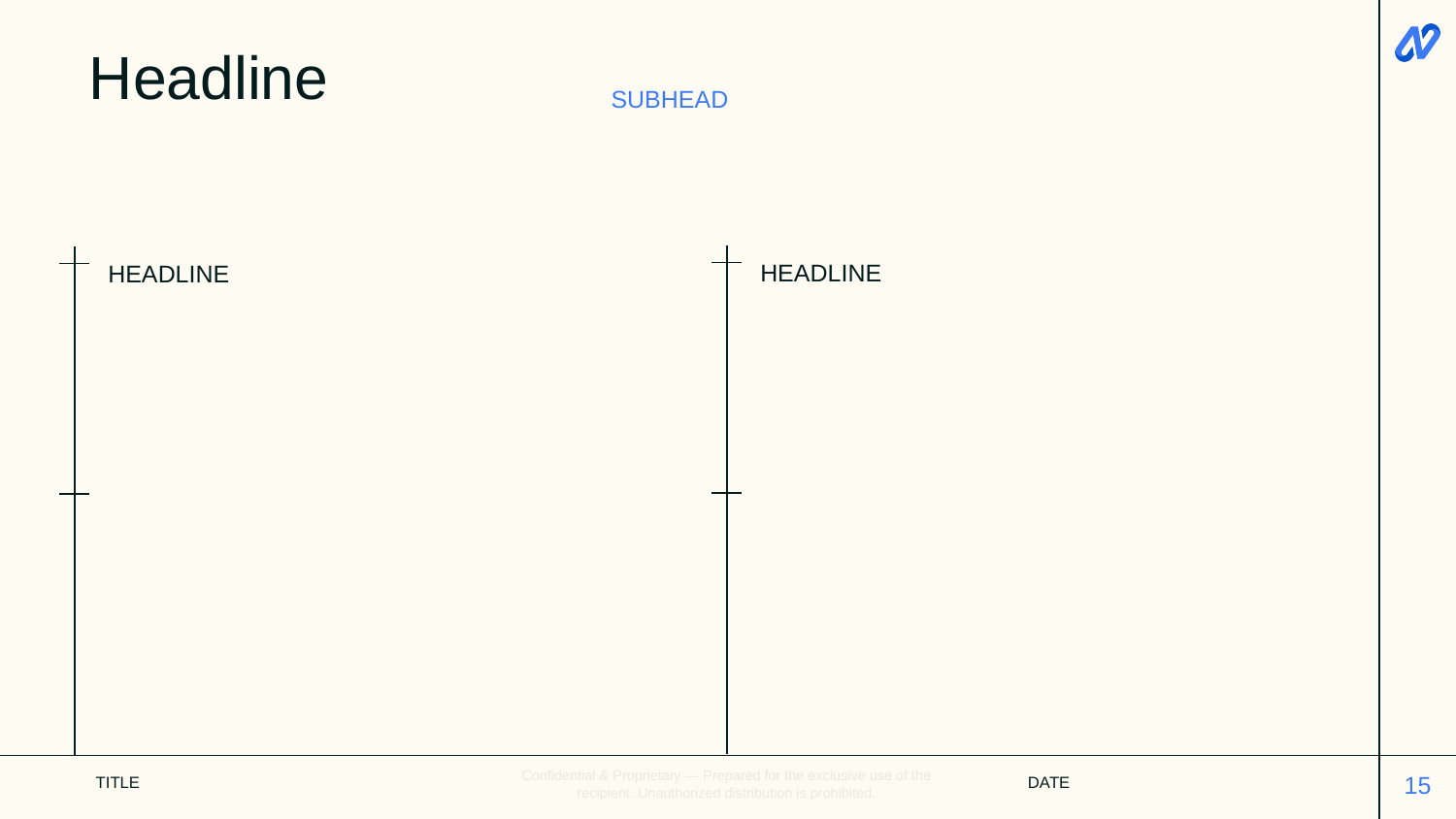

# Headline
SUBHEAD
HEADLINE
HEADLINE

15
TITLE
DATE